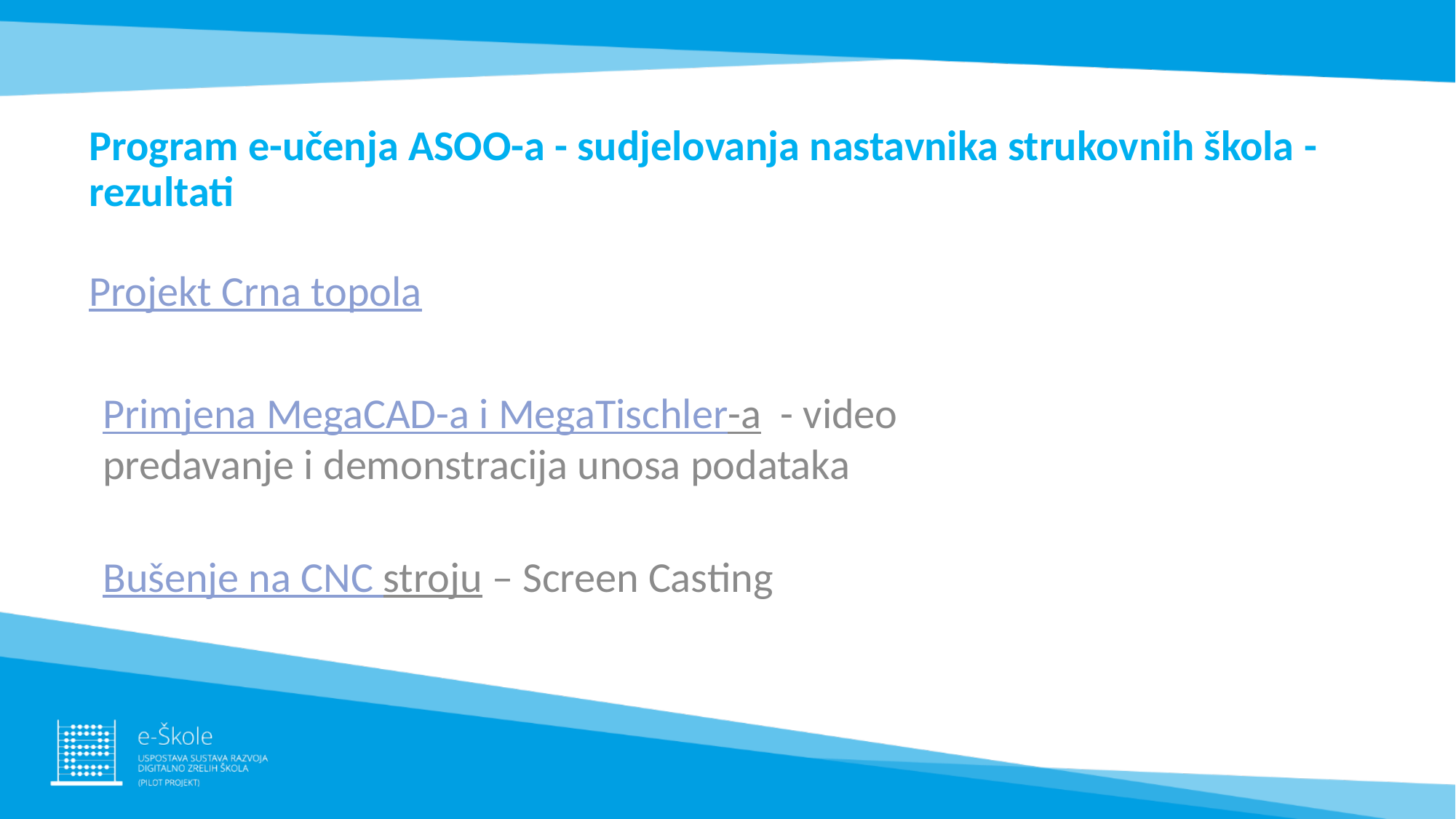

# Program e-učenja ASOO-a - sudjelovanja nastavnika strukovnih škola - rezultati
Projekt Crna topola
Primjena MegaCAD-a i MegaTischler-a  - video predavanje i demonstracija unosa podataka
Bušenje na CNC stroju – Screen Casting